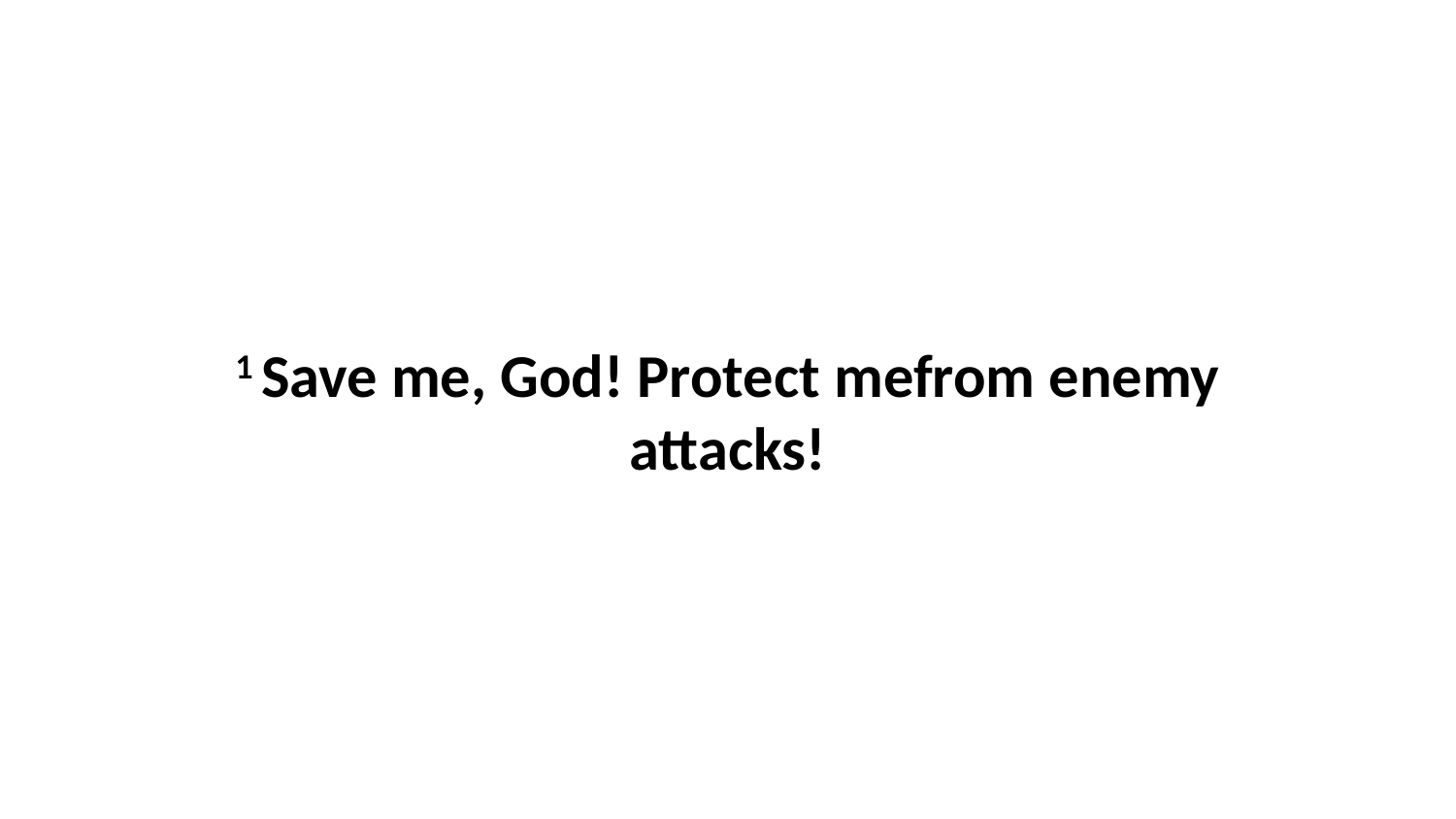

1 Save me, God! Protect mefrom enemy attacks!